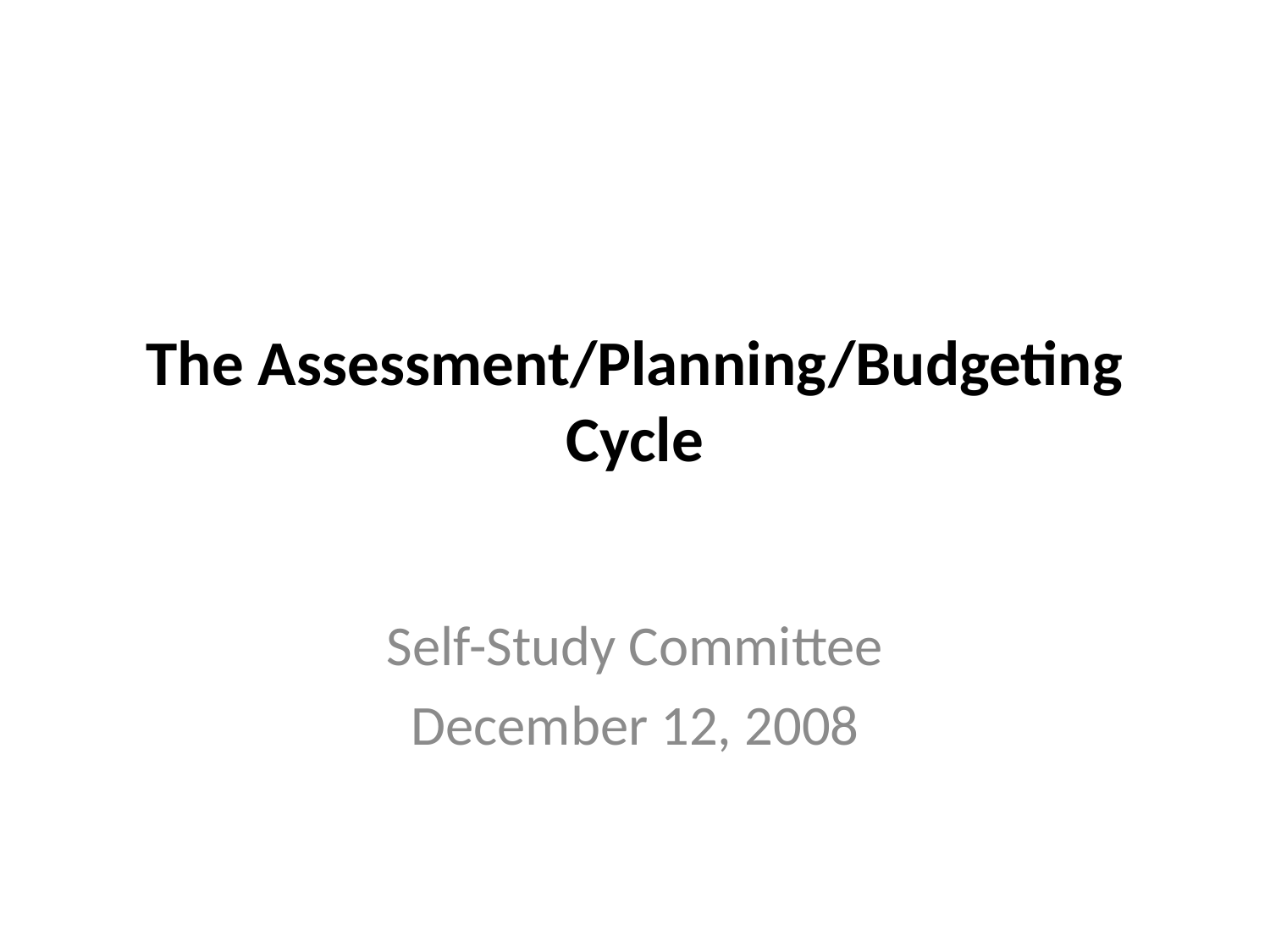

# The Assessment/Planning/Budgeting Cycle
Self-Study Committee
December 12, 2008